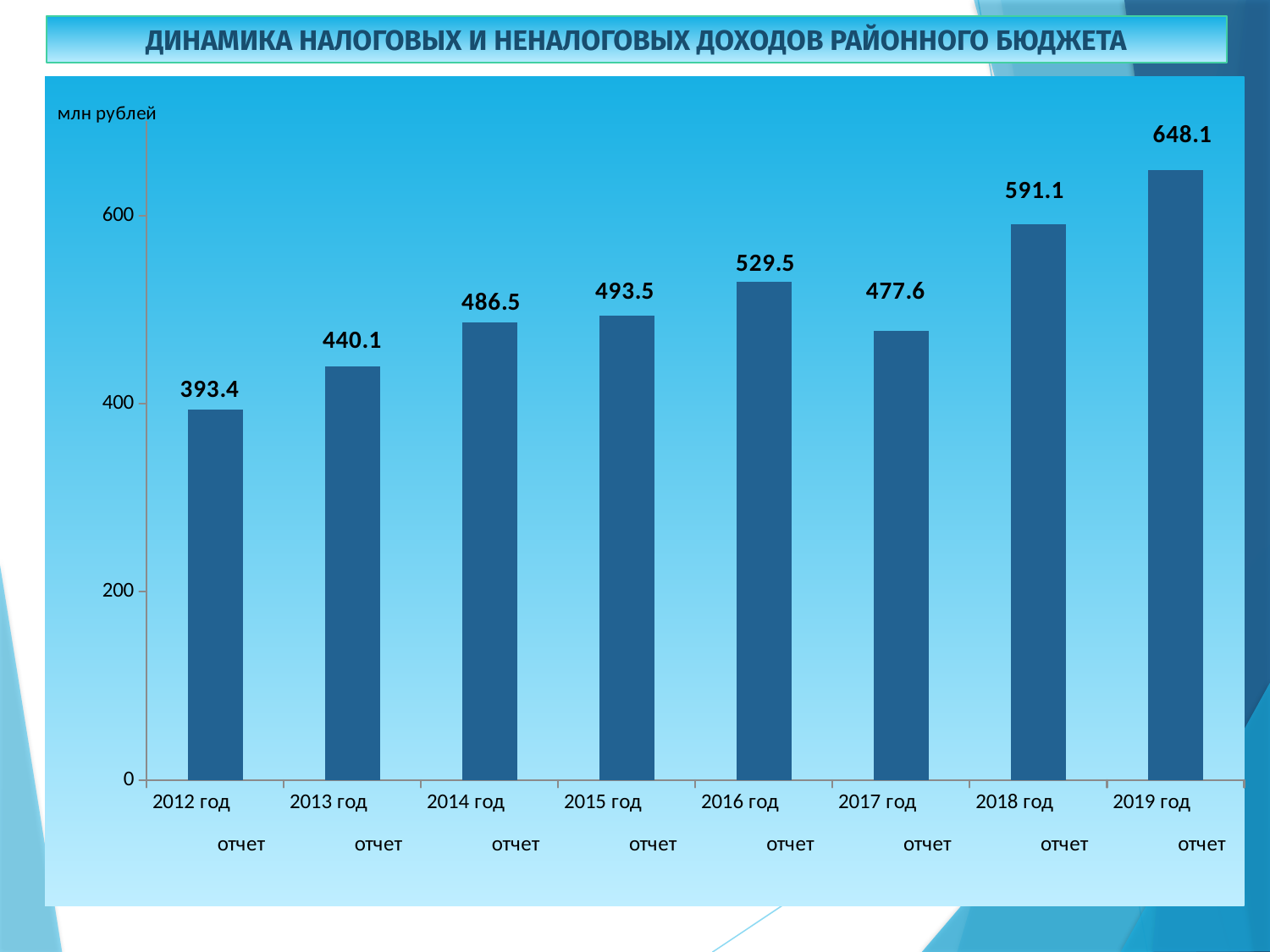

ДИНАМИКА НАЛОГОВЫХ И НЕНАЛОГОВЫХ ДОХОДОВ РАЙОННОГО БЮДЖЕТА

### Chart

| Category | Ряд 1 |
|---|---|
| 2012 год                                             отчет | 393.4 |
| 2013 год                                             отчет | 440.1 |
| 2014 год                                             отчет | 486.5 |
| 2015 год                                             отчет | 493.5 |
| 2016 год                                             отчет | 529.5 |
| 2017 год                                             отчет | 477.6 |
| 2018 год                                             отчет | 591.1 |
| 2019 год                                             отчет | 648.1 |